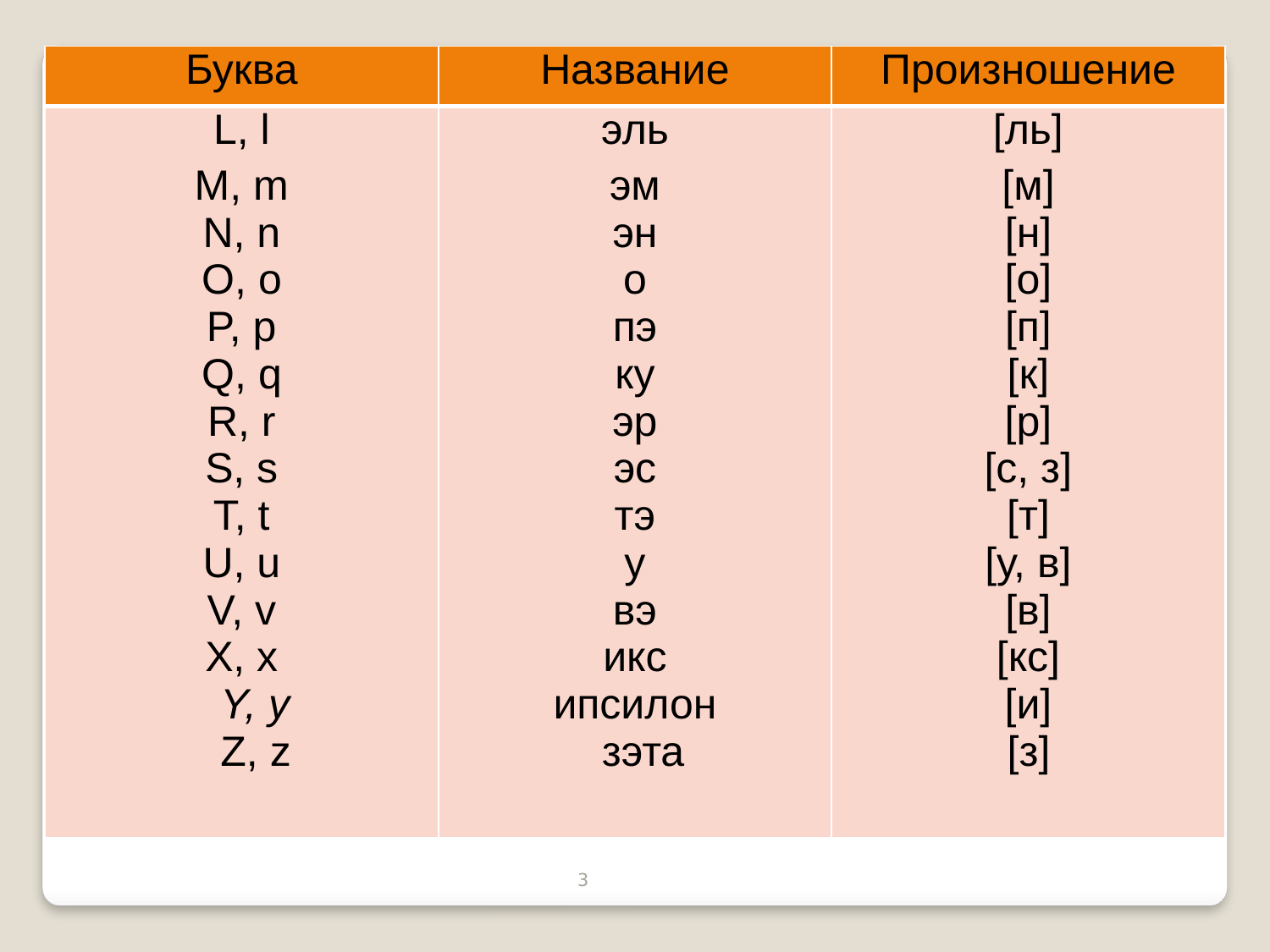

| Буква | Название | Произношение |
| --- | --- | --- |
| L, l M, m N, n O, o P, p Q, q R, r S, s T, t U, u V, v X, x Y, y Z, z | эль эм эн о пэ ку эр эс тэ у вэ икс ипсилон зэта | [ль] [м] [н] [о] [п] [к] [р] [с, з] [т] [у, в] [в] [кс] [и] [з] |
3